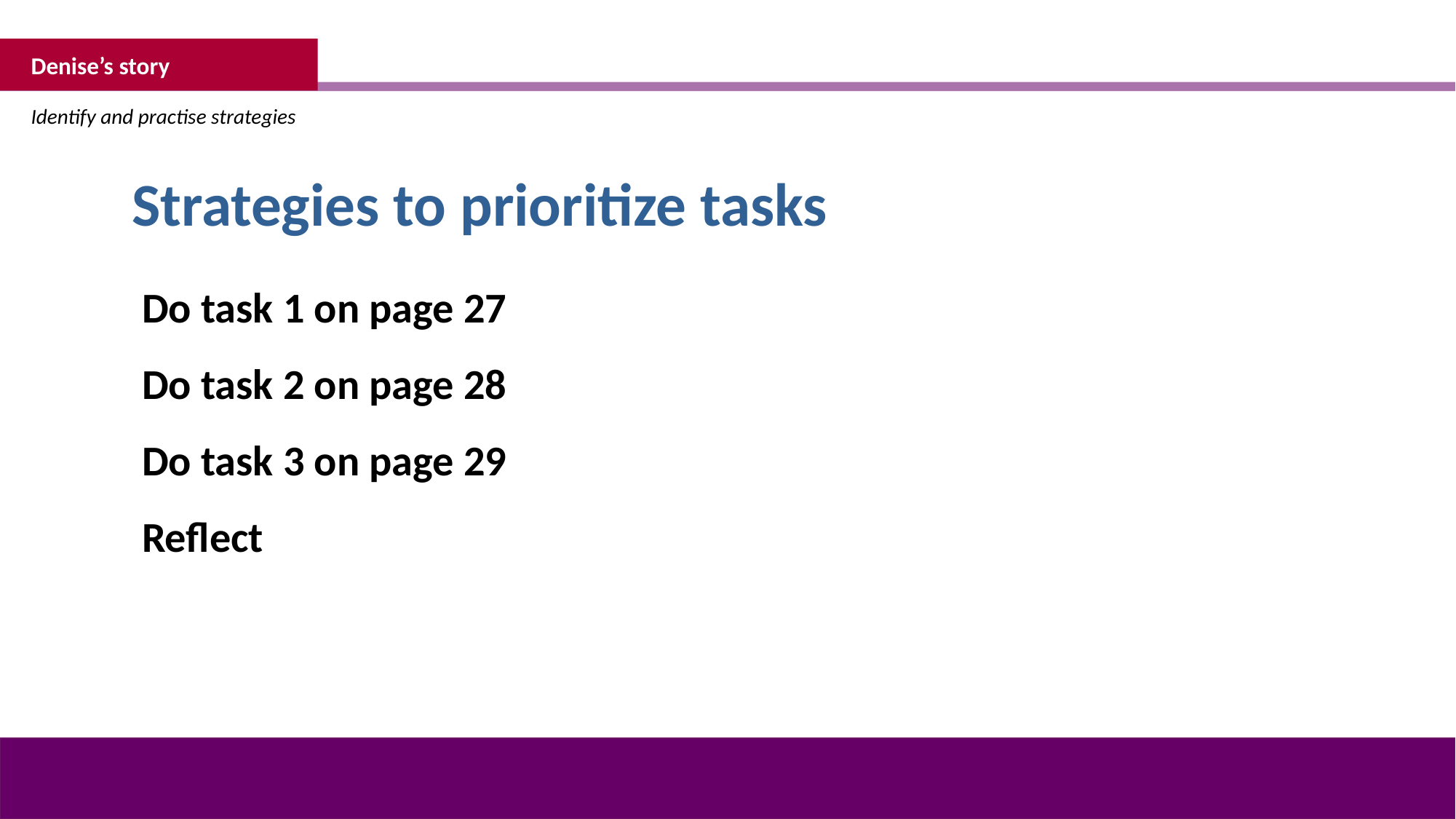

Denise’s story
Identify and practise strategies

Strategies to prioritize tasks
Do task 1 on page 27
Do task 2 on page 28
Do task 3 on page 29
Reflect